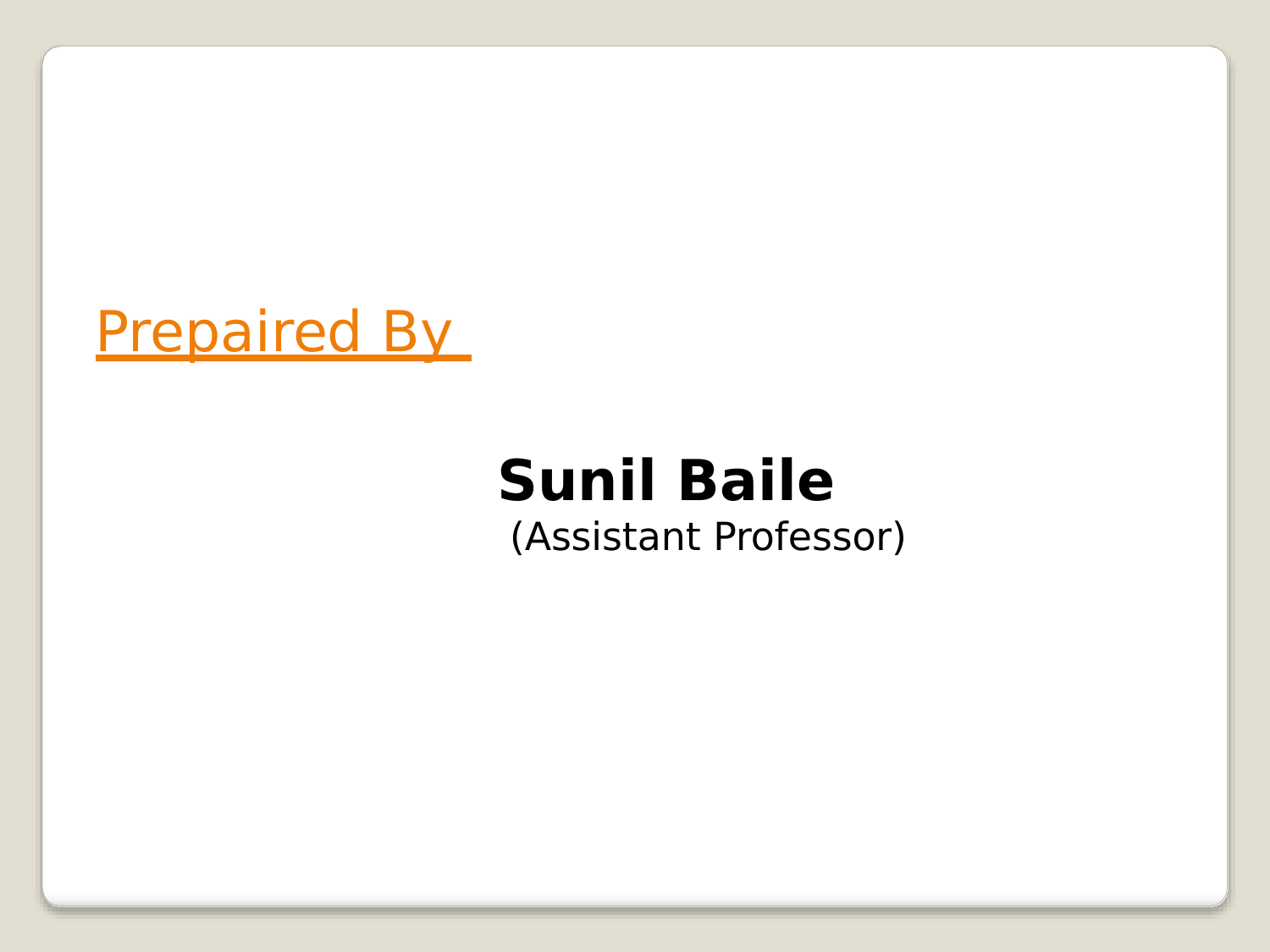

# Prepaired By
                         Sunil Baile
                          (Assistant Professor)